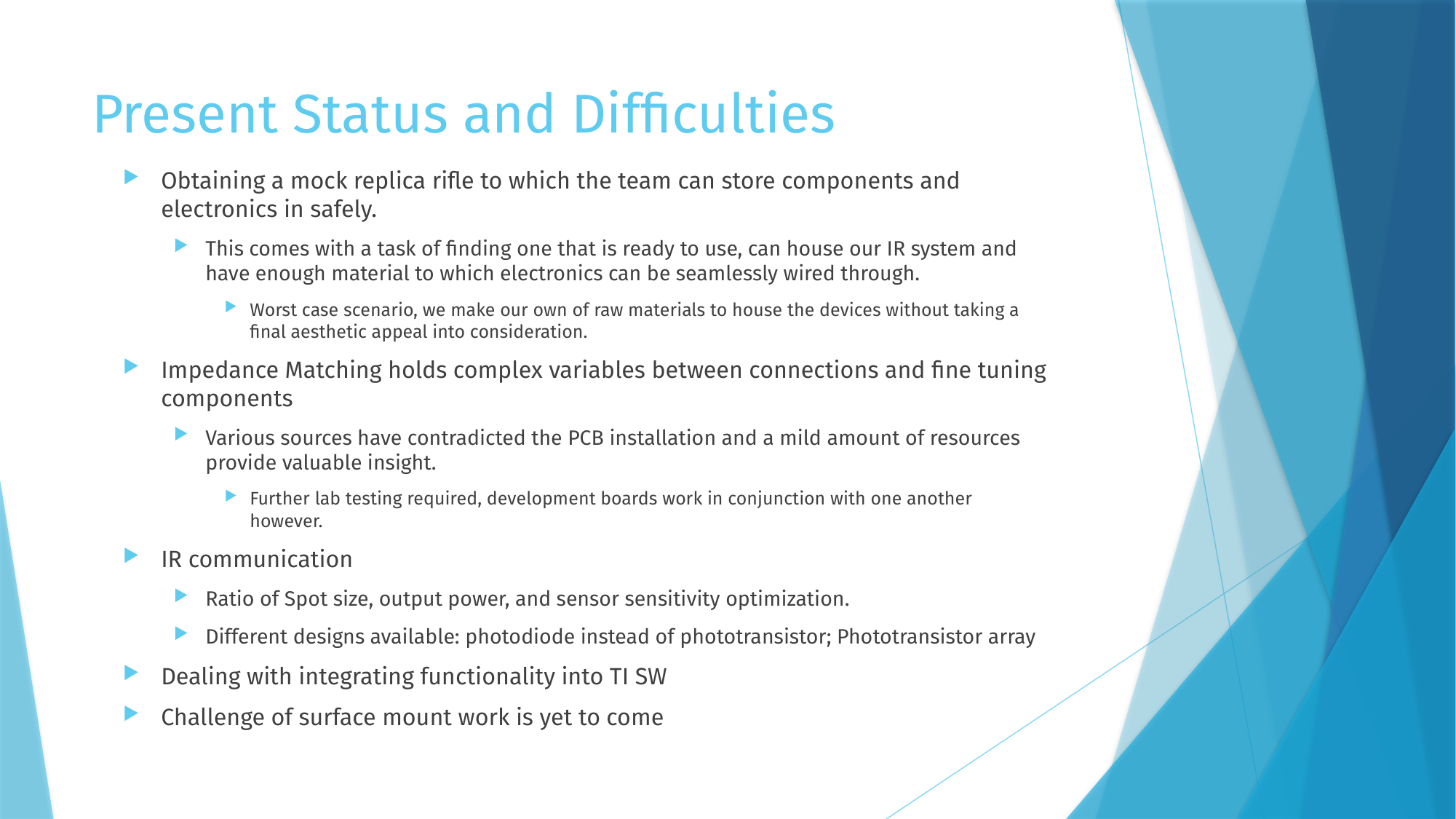

# Present Status and Difficulties
Obtaining a mock replica rifle to which the team can store components and electronics in safely.
This comes with a task of finding one that is ready to use, can house our IR system and have enough material to which electronics can be seamlessly wired through.
Worst case scenario, we make our own of raw materials to house the devices without taking a final aesthetic appeal into consideration.
Impedance Matching holds complex variables between connections and fine tuning components
Various sources have contradicted the PCB installation and a mild amount of resources provide valuable insight.
Further lab testing required, development boards work in conjunction with one another however.
IR communication
Ratio of Spot size, output power, and sensor sensitivity optimization.
Different designs available: photodiode instead of phototransistor; Phototransistor array
Dealing with integrating functionality into TI SW
Challenge of surface mount work is yet to come